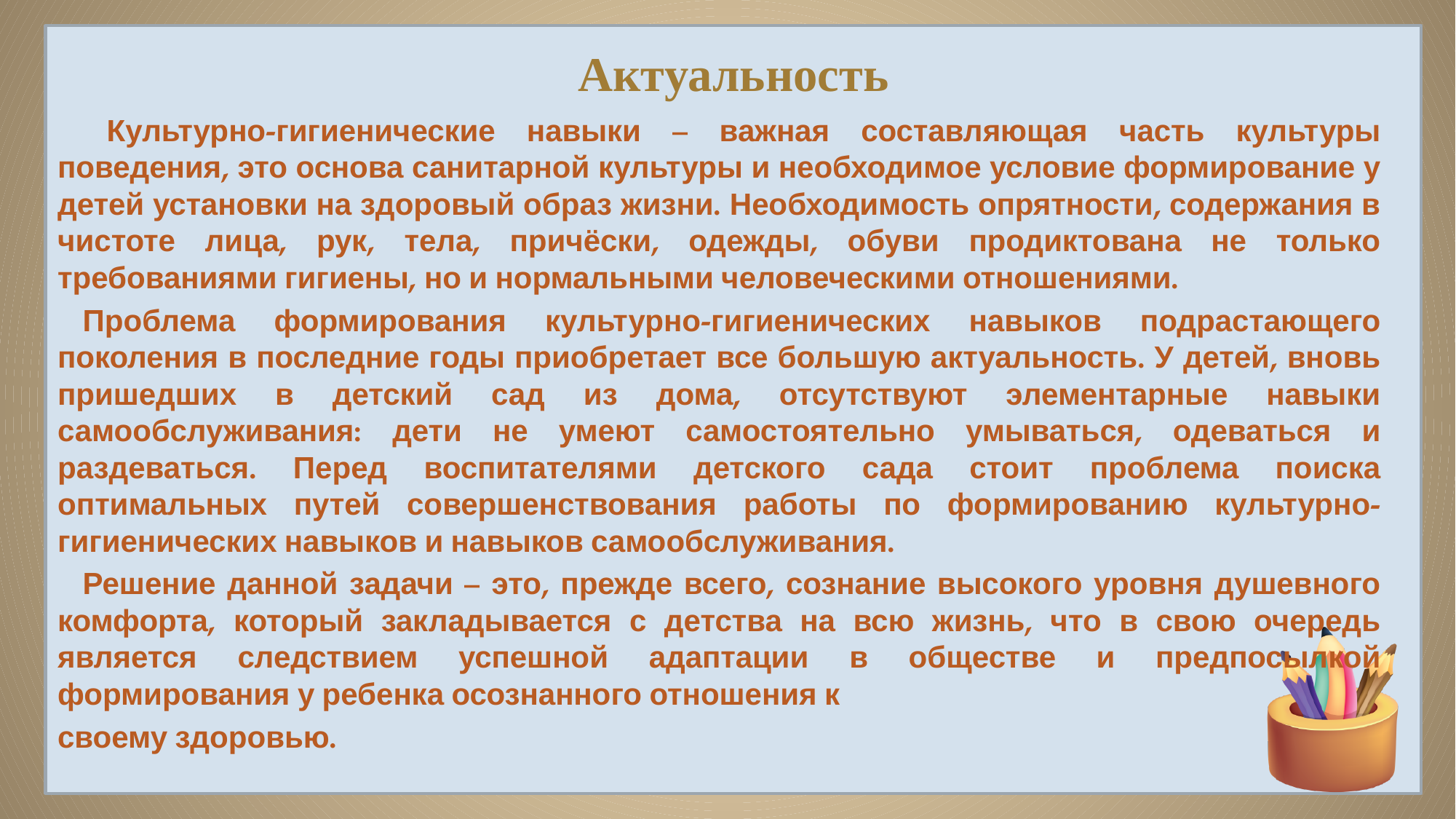

Актуальность
 	Культурно-гигиенические навыки – важная составляющая часть культуры поведения, это основа санитарной культуры и необходимое условие формирование у детей установки на здоровый образ жизни. Необходимость опрятности, содержания в чистоте лица, рук, тела, причёски, одежды, обуви продиктована не только требованиями гигиены, но и нормальными человеческими отношениями.
	Проблема формирования культурно-гигиенических навыков подрастающего поколения в последние годы приобретает все большую актуальность. У детей, вновь пришедших в детский сад из дома, отсутствуют элементарные навыки самообслуживания: дети не умеют самостоятельно умываться, одеваться и раздеваться. Перед воспитателями детского сада стоит проблема поиска оптимальных путей совершенствования работы по формированию культурно-гигиенических навыков и навыков самообслуживания.
	Решение данной задачи – это, прежде всего, сознание высокого уровня душевного комфорта, который закладывается с детства на всю жизнь, что в свою очередь является следствием успешной адаптации в обществе и предпосылкой формирования у ребенка осознанного отношения к
своему здоровью.